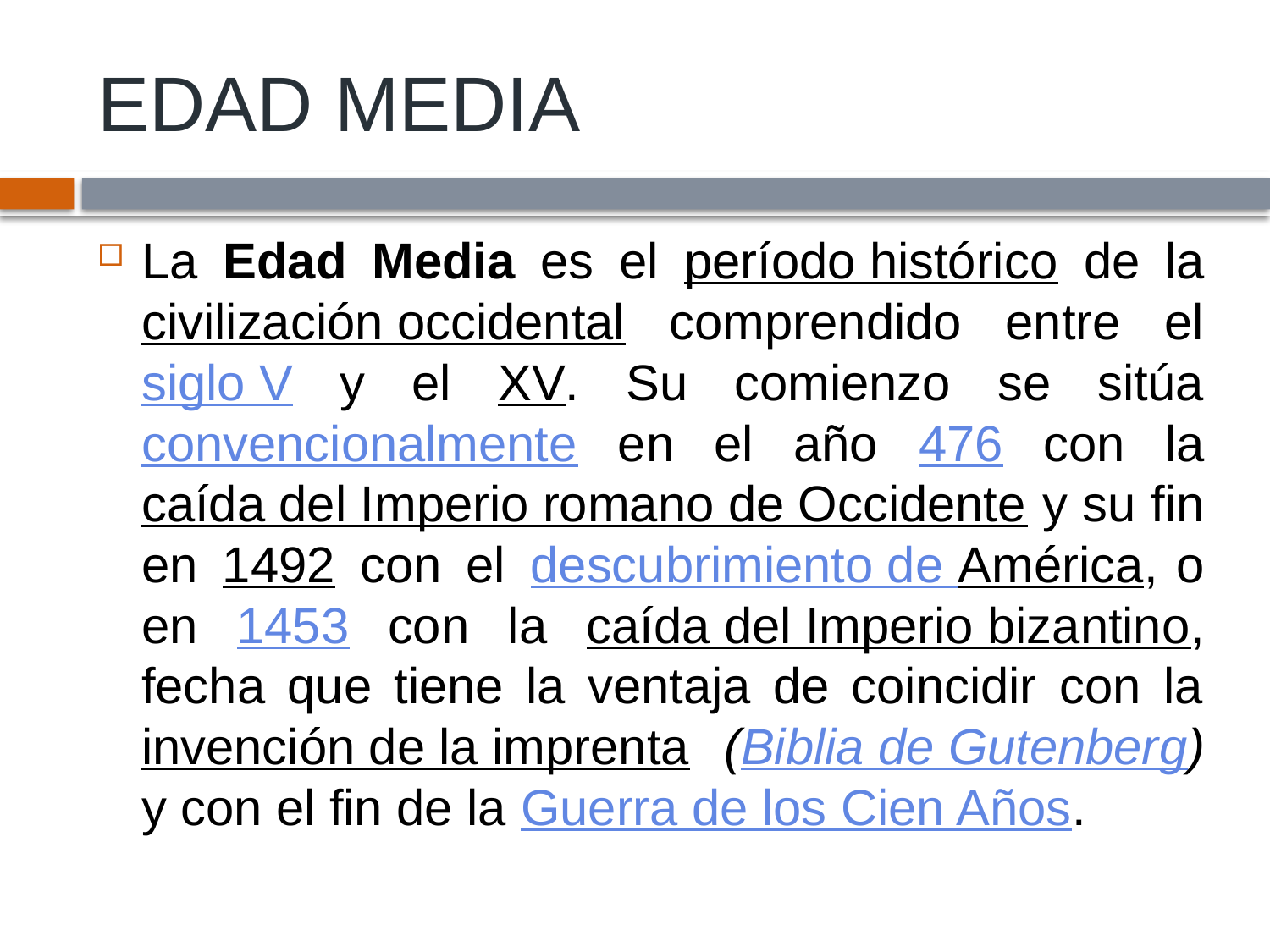

# EDAD MEDIA
La Edad Media es el período histórico de la civilización occidental comprendido entre el siglo V y el XV. Su comienzo se sitúa convencionalmente en el año 476 con la caída del Imperio romano de Occidente y su fin en 1492 con el descubrimiento de América, o en 1453 con la caída del Imperio bizantino, fecha que tiene la ventaja de coincidir con la invención de la imprenta (Biblia de Gutenberg) y con el fin de la Guerra de los Cien Años.